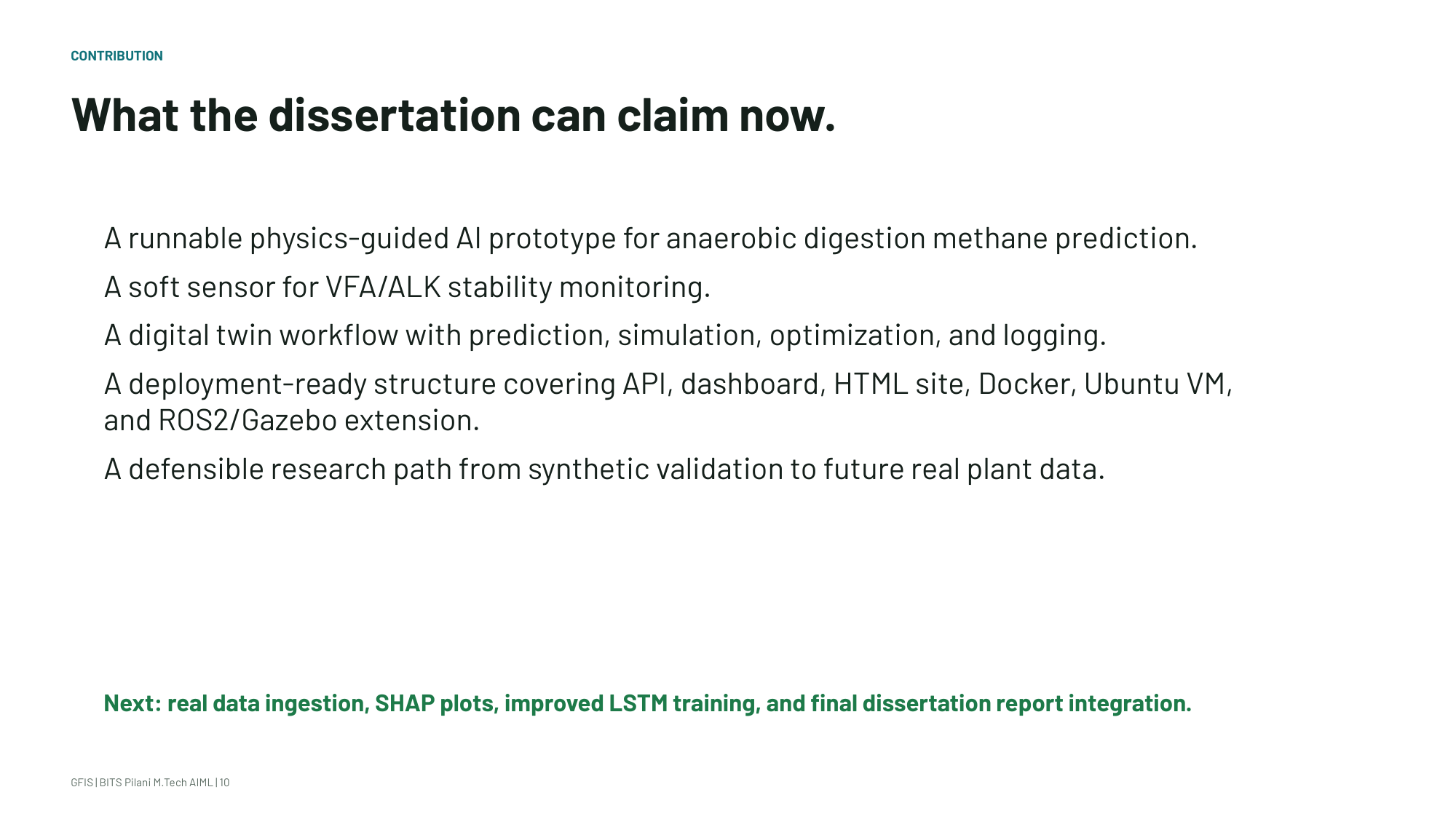

CONTRIBUTION
What the dissertation can claim now.
A runnable physics-guided AI prototype for anaerobic digestion methane prediction.
A soft sensor for VFA/ALK stability monitoring.
A digital twin workflow with prediction, simulation, optimization, and logging.
A deployment-ready structure covering API, dashboard, HTML site, Docker, Ubuntu VM, and ROS2/Gazebo extension.
A defensible research path from synthetic validation to future real plant data.
Next: real data ingestion, SHAP plots, improved LSTM training, and final dissertation report integration.
GFIS | BITS Pilani M.Tech AIML | 10